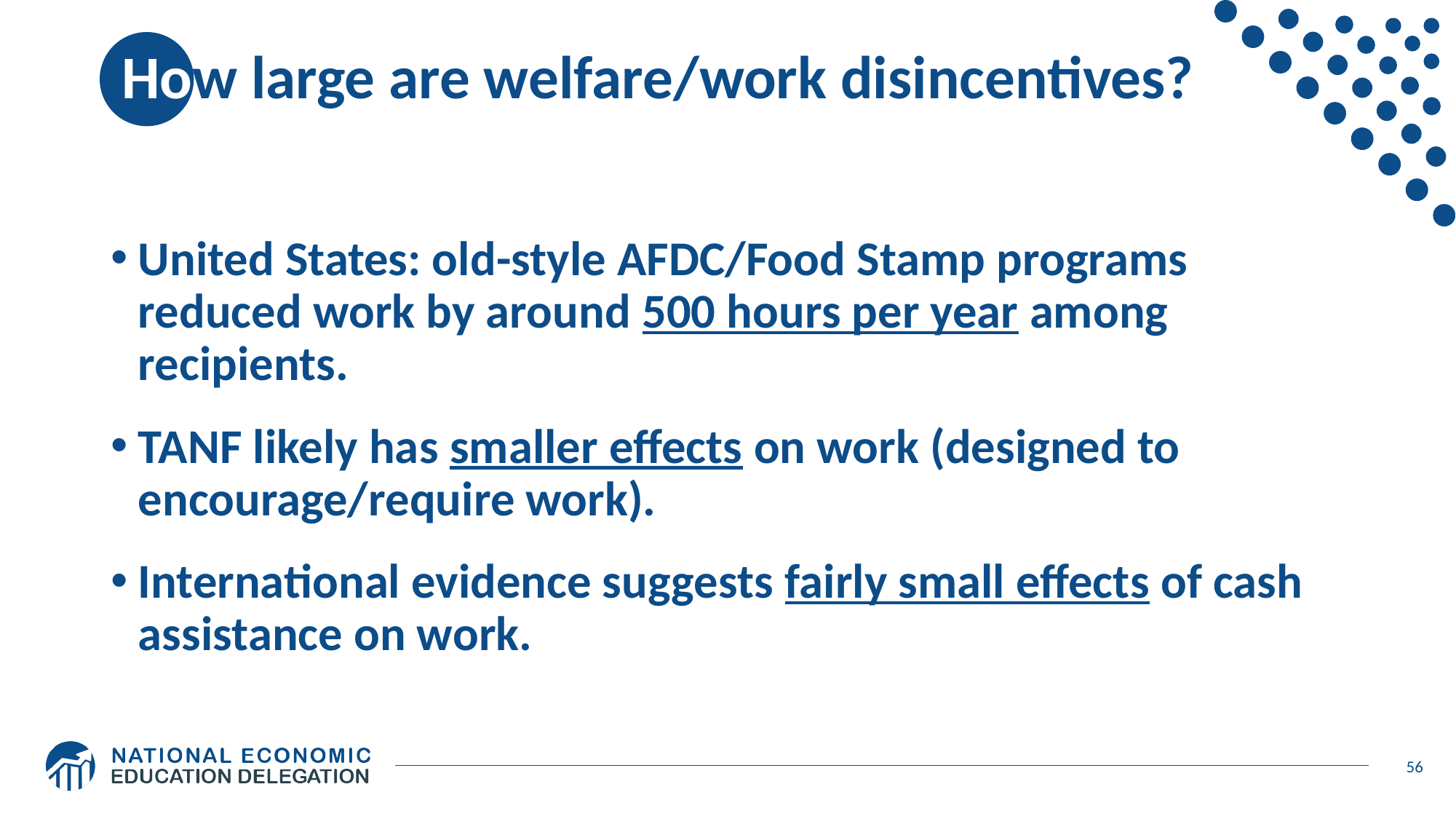

# How large are welfare/work disincentives?
United States: old-style AFDC/Food Stamp programs reduced work by around 500 hours per year among recipients.
TANF likely has smaller effects on work (designed to encourage/require work).
International evidence suggests fairly small effects of cash assistance on work.
56